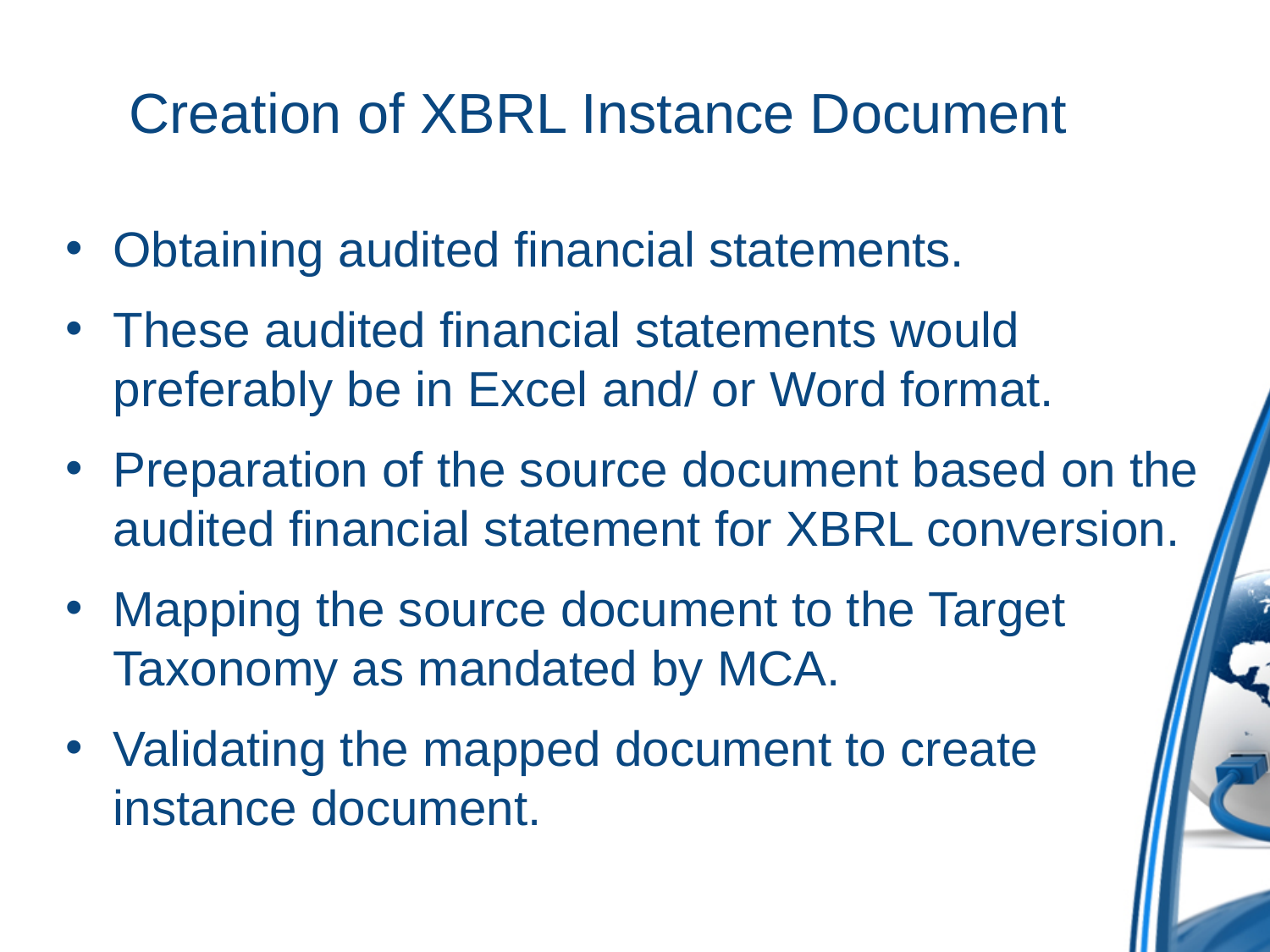

# Creation of XBRL Instance Document
Obtaining audited financial statements.
These audited financial statements would preferably be in Excel and/ or Word format.
Preparation of the source document based on the audited financial statement for XBRL conversion.
Mapping the source document to the Target Taxonomy as mandated by MCA.
Validating the mapped document to create instance document.